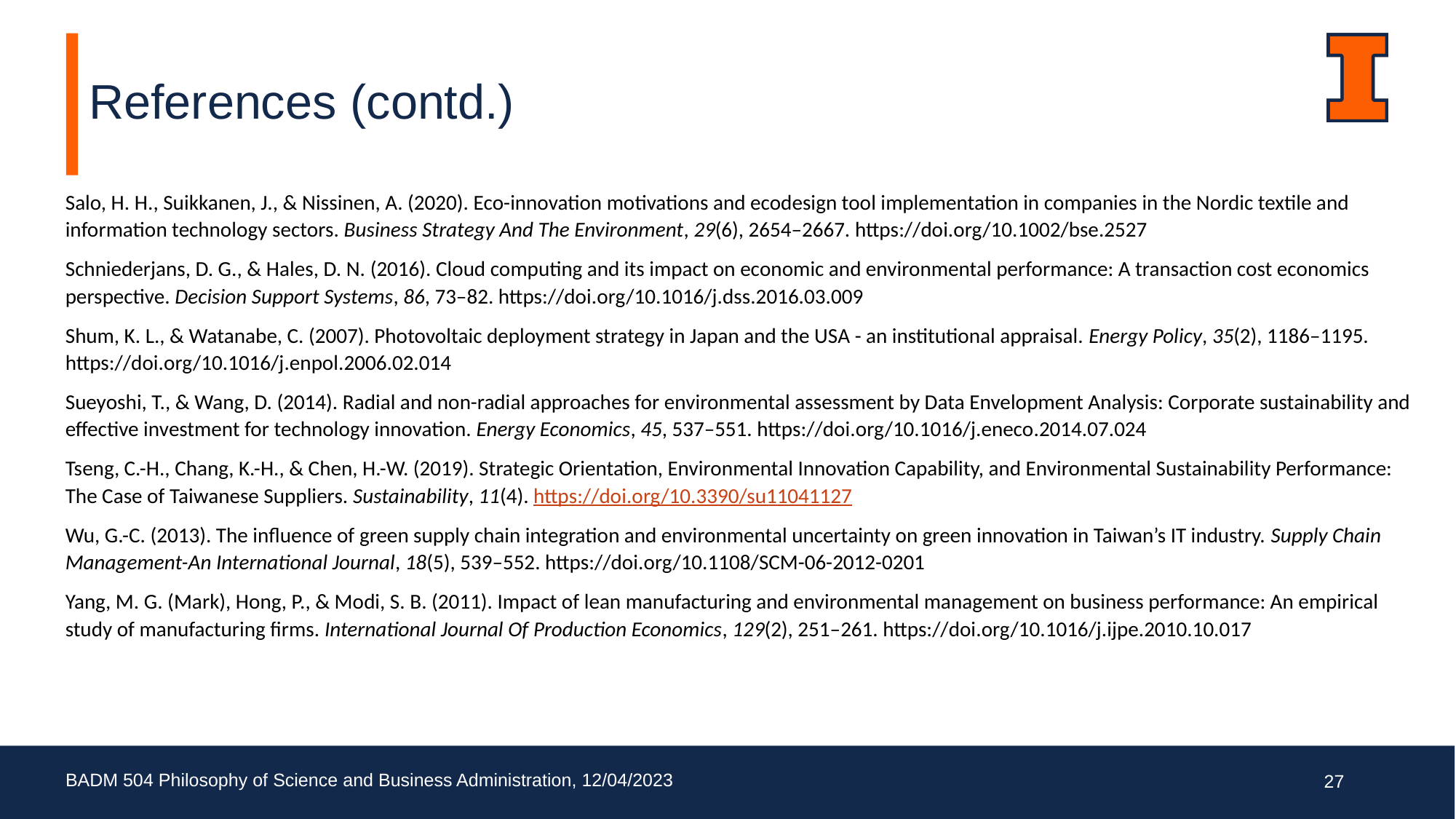

References (contd.)
Salo, H. H., Suikkanen, J., & Nissinen, A. (2020). Eco-innovation motivations and ecodesign tool implementation in companies in the Nordic textile and information technology sectors. Business Strategy And The Environment, 29(6), 2654–2667. https://doi.org/10.1002/bse.2527
Schniederjans, D. G., & Hales, D. N. (2016). Cloud computing and its impact on economic and environmental performance: A transaction cost economics perspective. Decision Support Systems, 86, 73–82. https://doi.org/10.1016/j.dss.2016.03.009
Shum, K. L., & Watanabe, C. (2007). Photovoltaic deployment strategy in Japan and the USA - an institutional appraisal. Energy Policy, 35(2), 1186–1195. https://doi.org/10.1016/j.enpol.2006.02.014
Sueyoshi, T., & Wang, D. (2014). Radial and non-radial approaches for environmental assessment by Data Envelopment Analysis: Corporate sustainability and effective investment for technology innovation. Energy Economics, 45, 537–551. https://doi.org/10.1016/j.eneco.2014.07.024
Tseng, C.-H., Chang, K.-H., & Chen, H.-W. (2019). Strategic Orientation, Environmental Innovation Capability, and Environmental Sustainability Performance: The Case of Taiwanese Suppliers. Sustainability, 11(4). https://doi.org/10.3390/su11041127
Wu, G.-C. (2013). The influence of green supply chain integration and environmental uncertainty on green innovation in Taiwan’s IT industry. Supply Chain Management-An International Journal, 18(5), 539–552. https://doi.org/10.1108/SCM-06-2012-0201
Yang, M. G. (Mark), Hong, P., & Modi, S. B. (2011). Impact of lean manufacturing and environmental management on business performance: An empirical study of manufacturing firms. International Journal Of Production Economics, 129(2), 251–261. https://doi.org/10.1016/j.ijpe.2010.10.017

BADM 504 Philosophy of Science and Business Administration, 12/04/2023
27